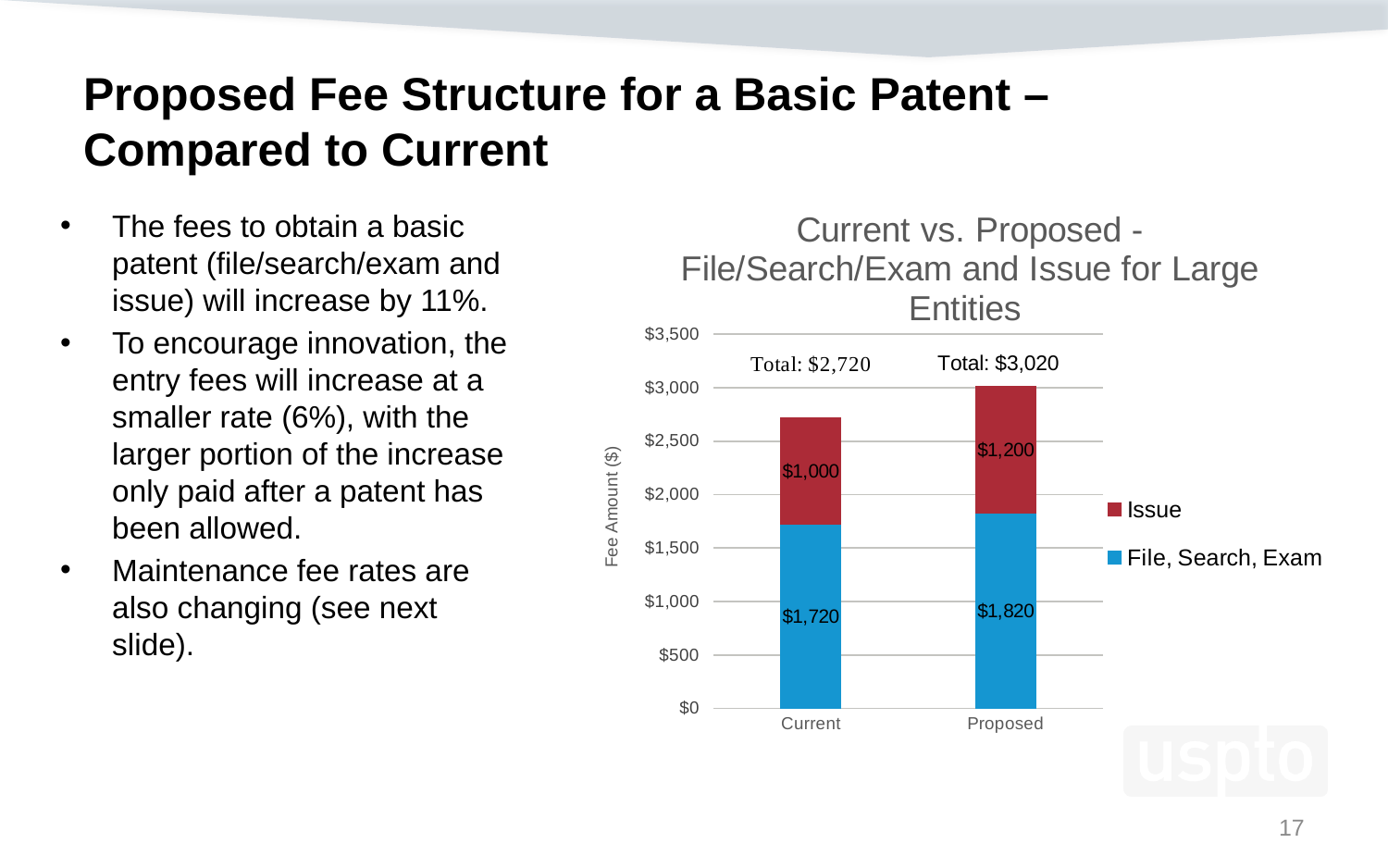

# Proposed Fee Structure for a Basic Patent – Compared to Current
The fees to obtain a basic patent (file/search/exam and issue) will increase by 11%.
To encourage innovation, the entry fees will increase at a smaller rate (6%), with the larger portion of the increase only paid after a patent has been allowed.
Maintenance fee rates are also changing (see next slide).

### Chart: Current vs. Proposed -
File/Search/Exam and Issue for Large Entities

| Category | File, Search, Exam | Issue |
|---|---|---|
| Current | 1720.0 | 1000.0 |
| Proposed | 1820.0 | 1200.0 |
17